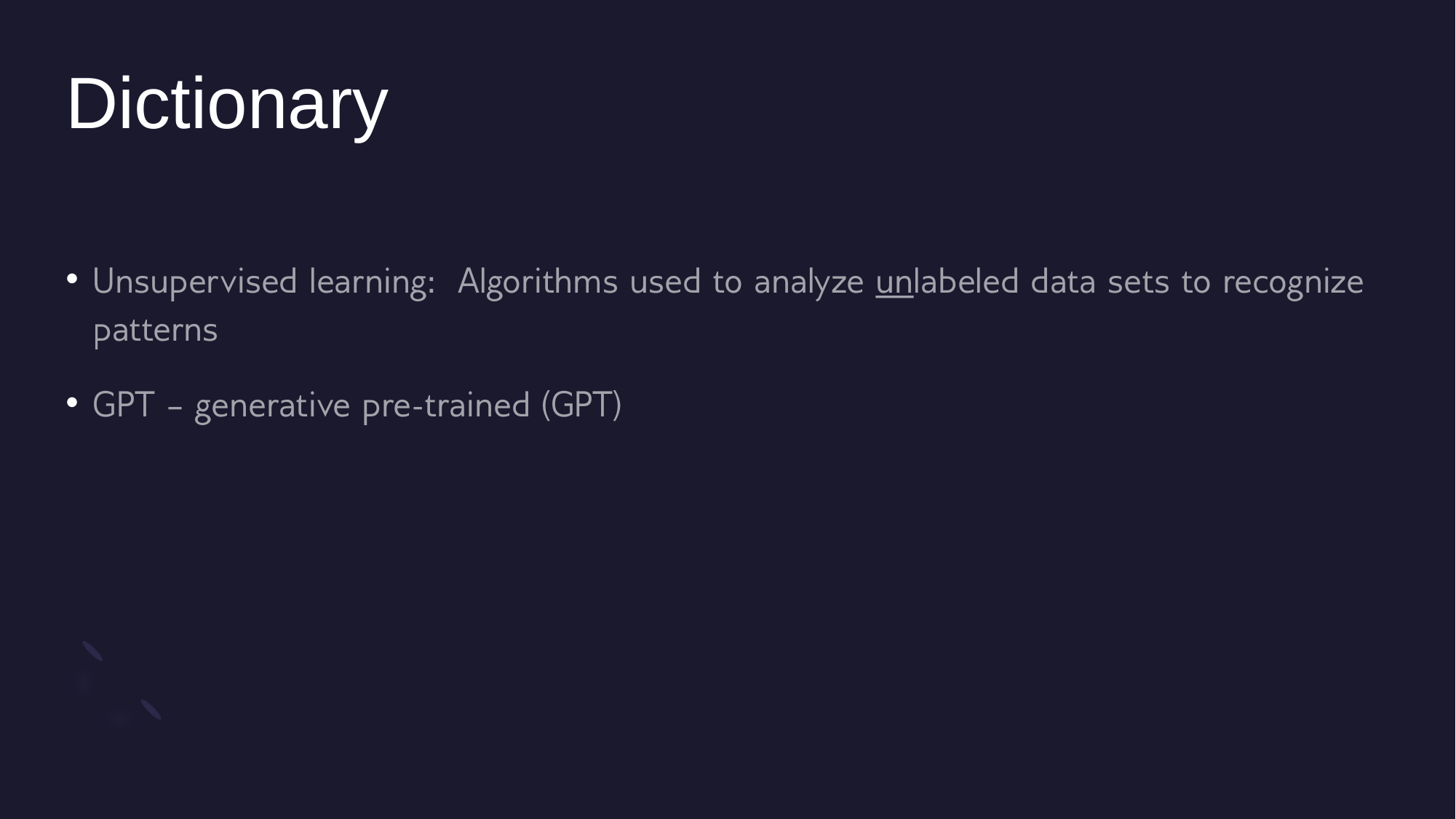

# Dictionary
Unsupervised learning:  Algorithms used to analyze unlabeled data sets to recognize patterns
GPT – generative pre-trained (GPT)